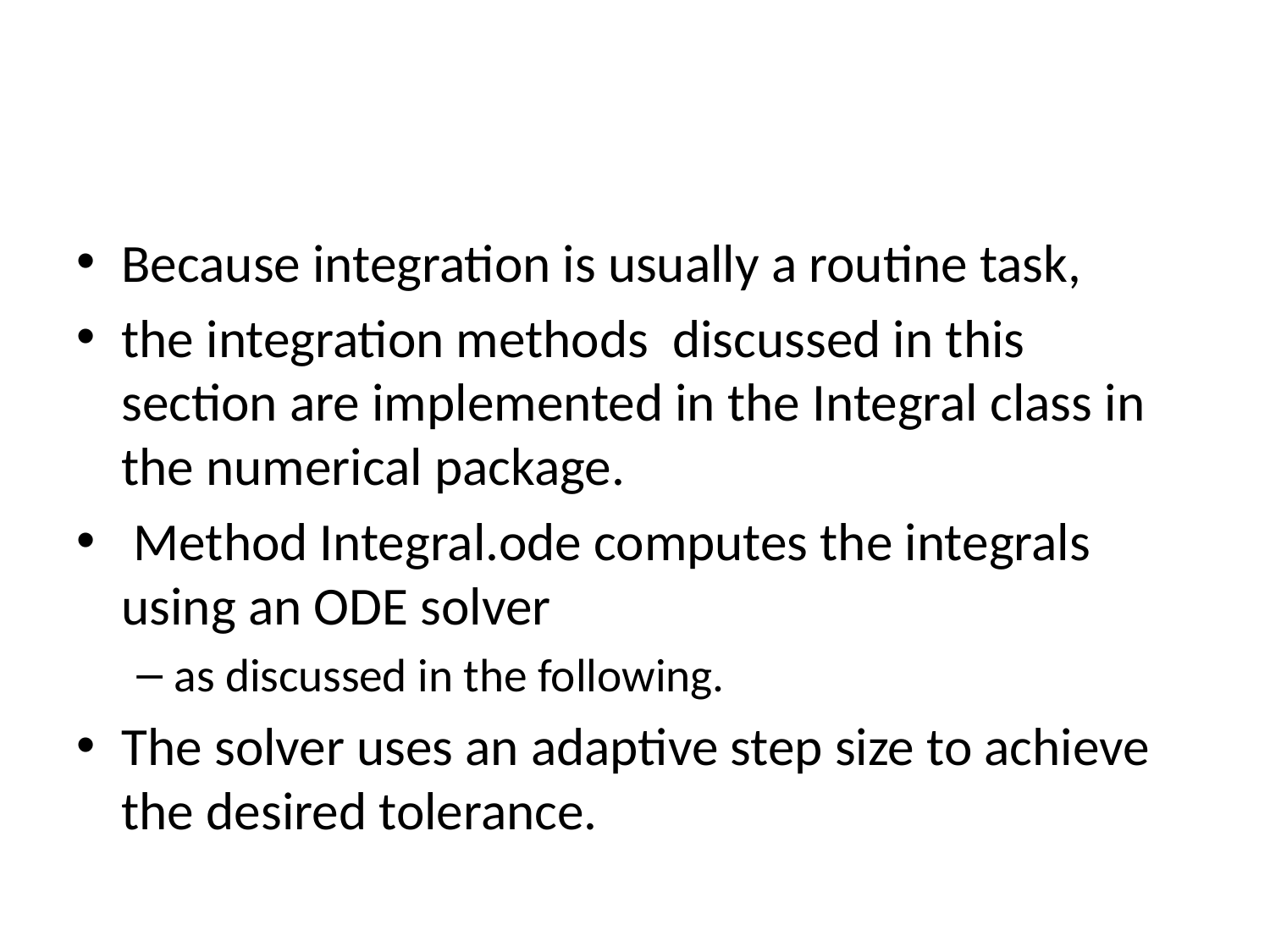

#
Because integration is usually a routine task,
the integration methods  discussed in this section are implemented in the Integral class in the numerical package.
 Method Integral.ode computes the integrals using an ODE solver
as discussed in the following.
The solver uses an adaptive step size to achieve the desired tolerance.